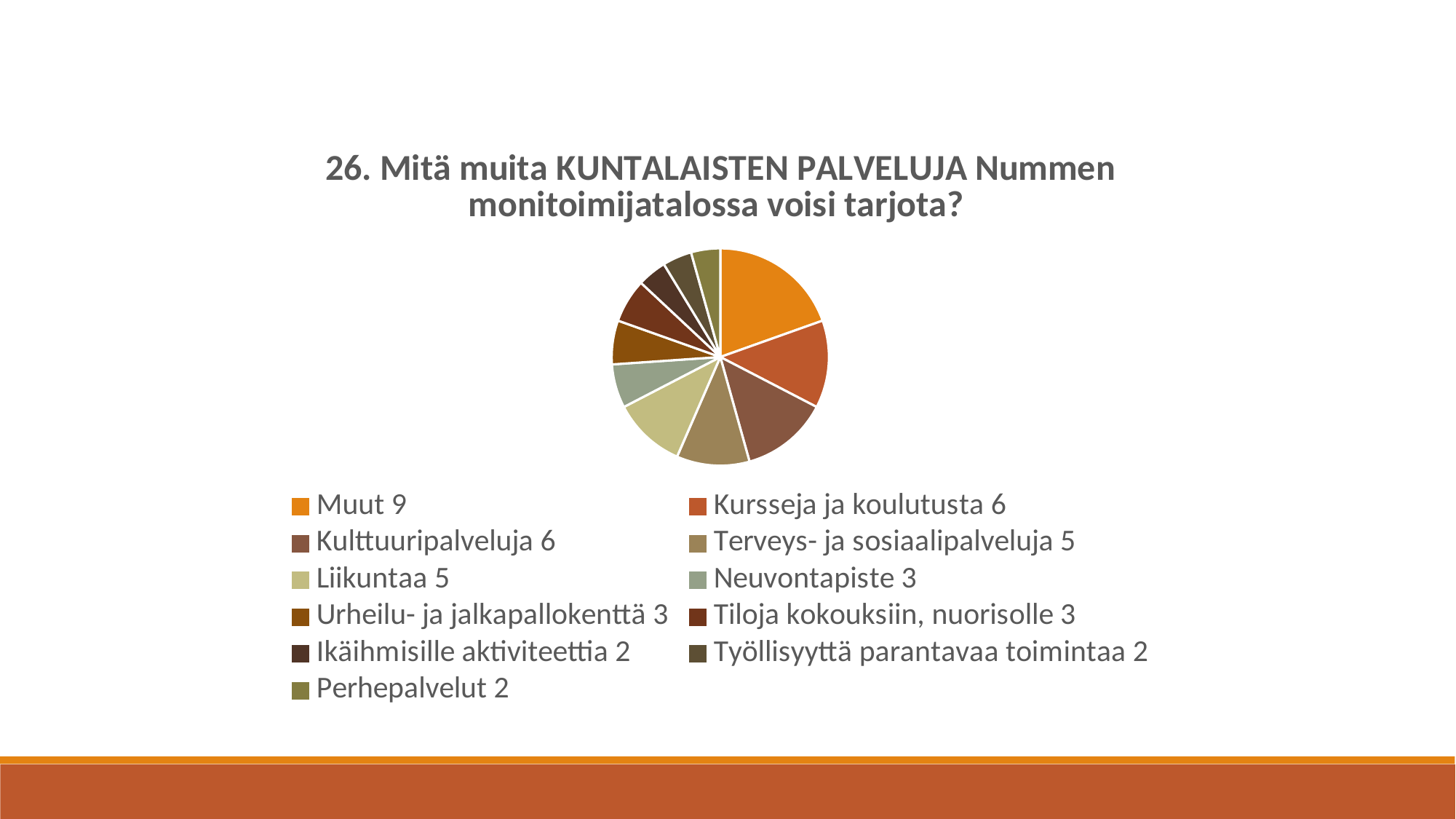

### Chart: 26. Mitä muita KUNTALAISTEN PALVELUJA Nummen monitoimijatalossa voisi tarjota?

| Category |  |
|---|---|
| Muut 9 | 9.0 |
| Kursseja ja koulutusta 6 | 6.0 |
| Kulttuuripalveluja 6 | 6.0 |
| Terveys- ja sosiaalipalveluja 5 | 5.0 |
| Liikuntaa 5 | 5.0 |
| Neuvontapiste 3 | 3.0 |
| Urheilu- ja jalkapallokenttä 3 | 3.0 |
| Tiloja kokouksiin, nuorisolle 3 | 3.0 |
| Ikäihmisille aktiviteettia 2 | 2.0 |
| Työllisyyttä parantavaa toimintaa 2 | 2.0 |
| Perhepalvelut 2 | 2.0 |